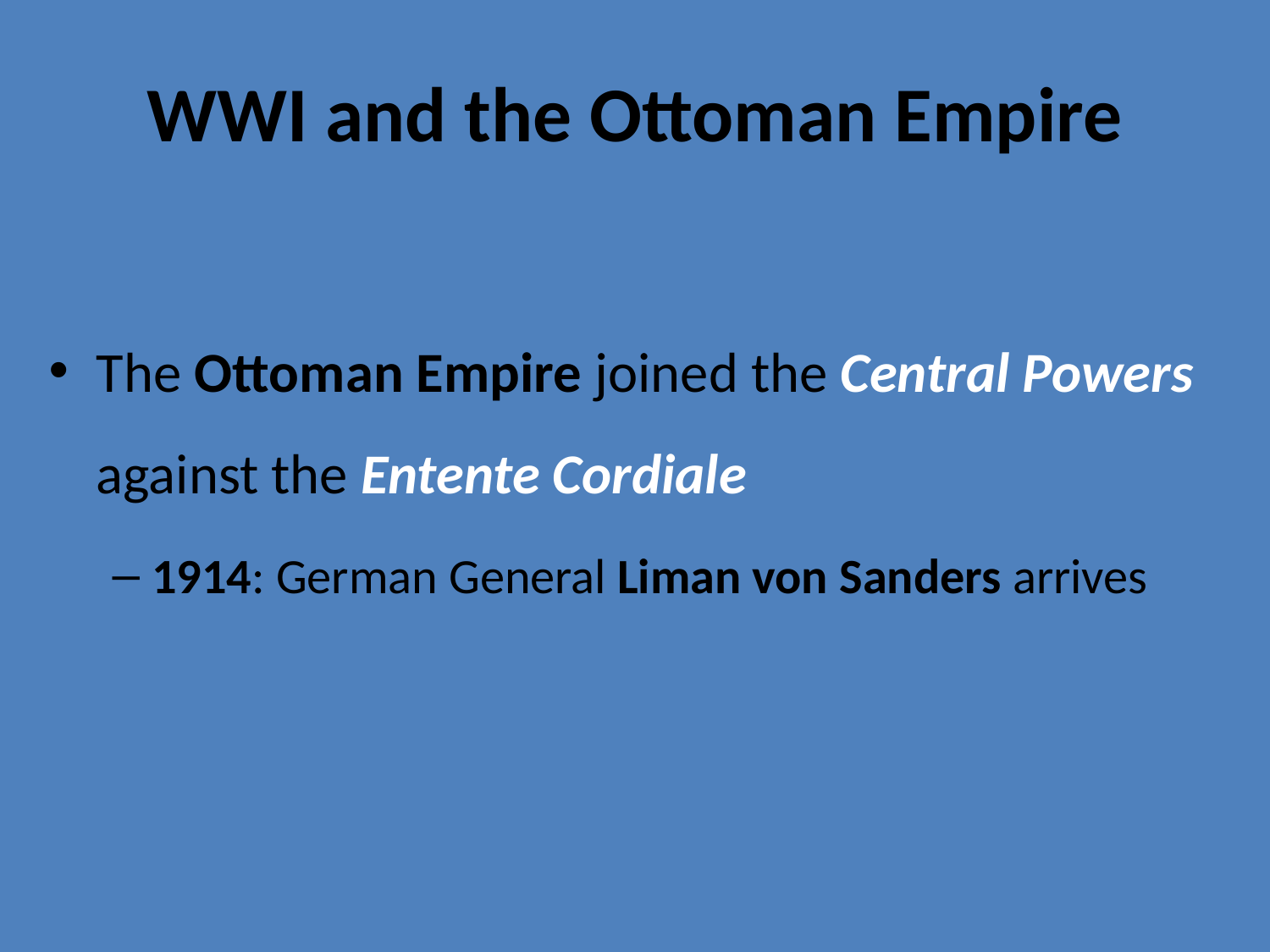

# WWI and the Ottoman Empire
The Ottoman Empire joined the Central Powers against the Entente Cordiale
1914: German General Liman von Sanders arrives